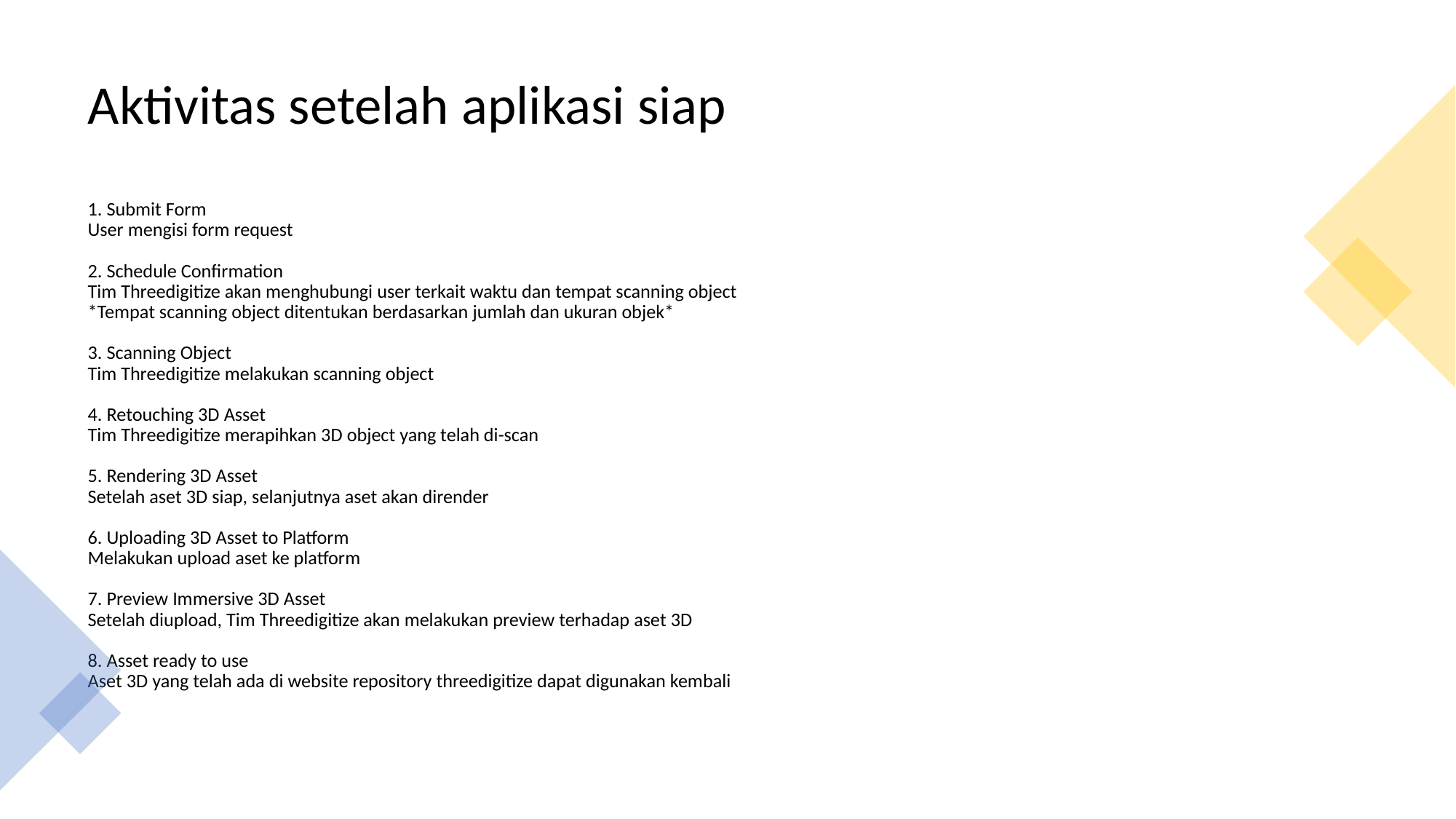

# Aktivitas setelah aplikasi siap

1. Submit Form
User mengisi form request
2. Schedule Confirmation
Tim Threedigitize akan menghubungi user terkait waktu dan tempat scanning object
*Tempat scanning object ditentukan berdasarkan jumlah dan ukuran objek*
3. Scanning Object
Tim Threedigitize melakukan scanning object
4. Retouching 3D Asset
Tim Threedigitize merapihkan 3D object yang telah di-scan
5. Rendering 3D Asset
Setelah aset 3D siap, selanjutnya aset akan dirender
6. Uploading 3D Asset to Platform
Melakukan upload aset ke platform
7. Preview Immersive 3D Asset
Setelah diupload, Tim Threedigitize akan melakukan preview terhadap aset 3D
8. Asset ready to use
Aset 3D yang telah ada di website repository threedigitize dapat digunakan kembali